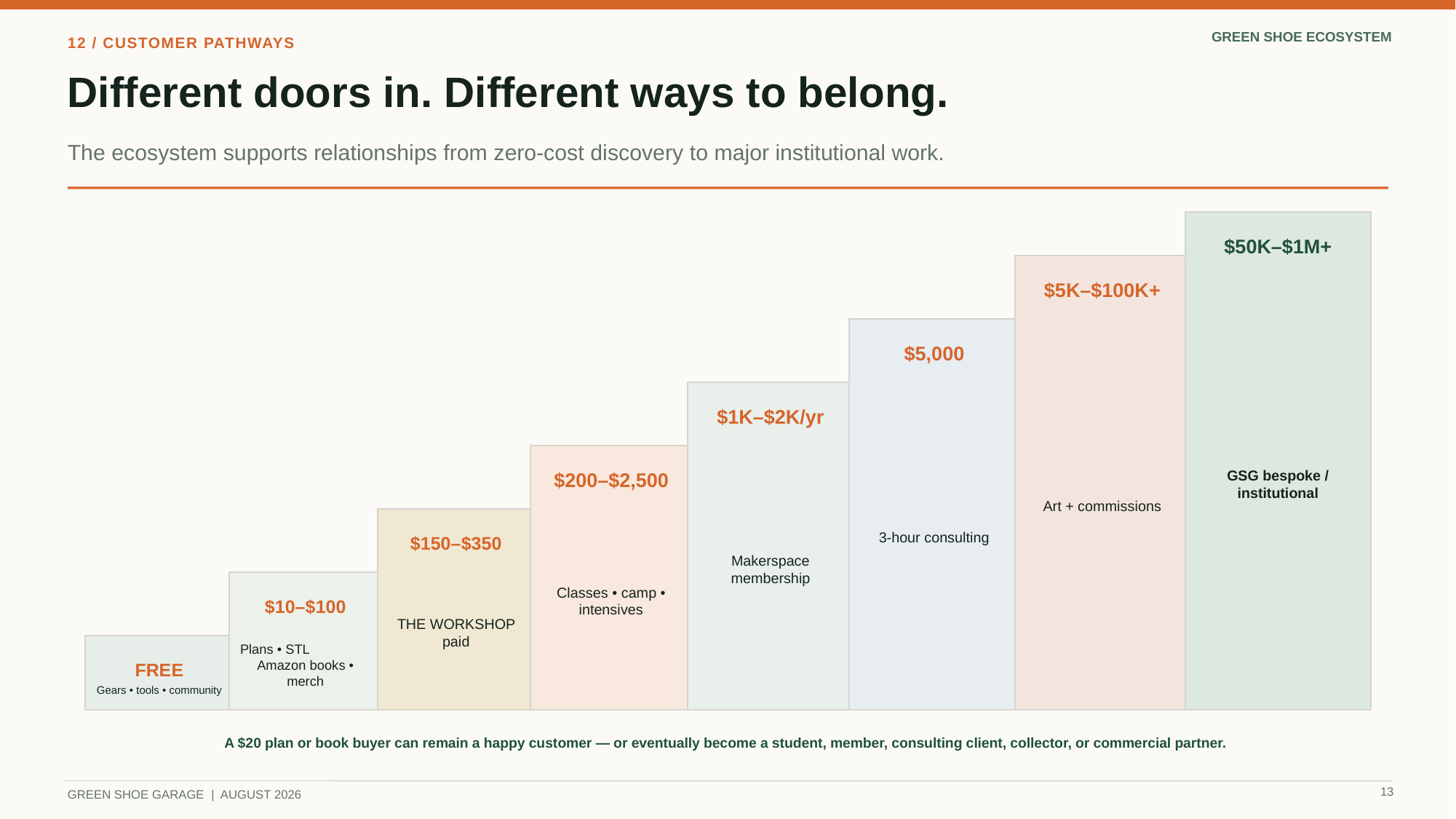

12 / CUSTOMER PATHWAYS
Different doors in. Different ways to belong.
The ecosystem supports relationships from zero-cost discovery to major institutional work.

$50K–$1M+

$5K–$100K+
GSG bespoke / institutional

Art + commissions
$5,000

3-hour consulting
$1K–$2K/yr

Makerspace membership
$200–$2,500

Classes • camp • intensives
$150–$350

THE WORKSHOP paid
$10–$100
Plans • STL
Amazon books • merch

FREE
Gears • tools • community
A $20 plan or book buyer can remain a happy customer — or eventually become a student, member, consulting client, collector, or commercial partner.
GREEN SHOE GARAGE  |  AUGUST 2026
13